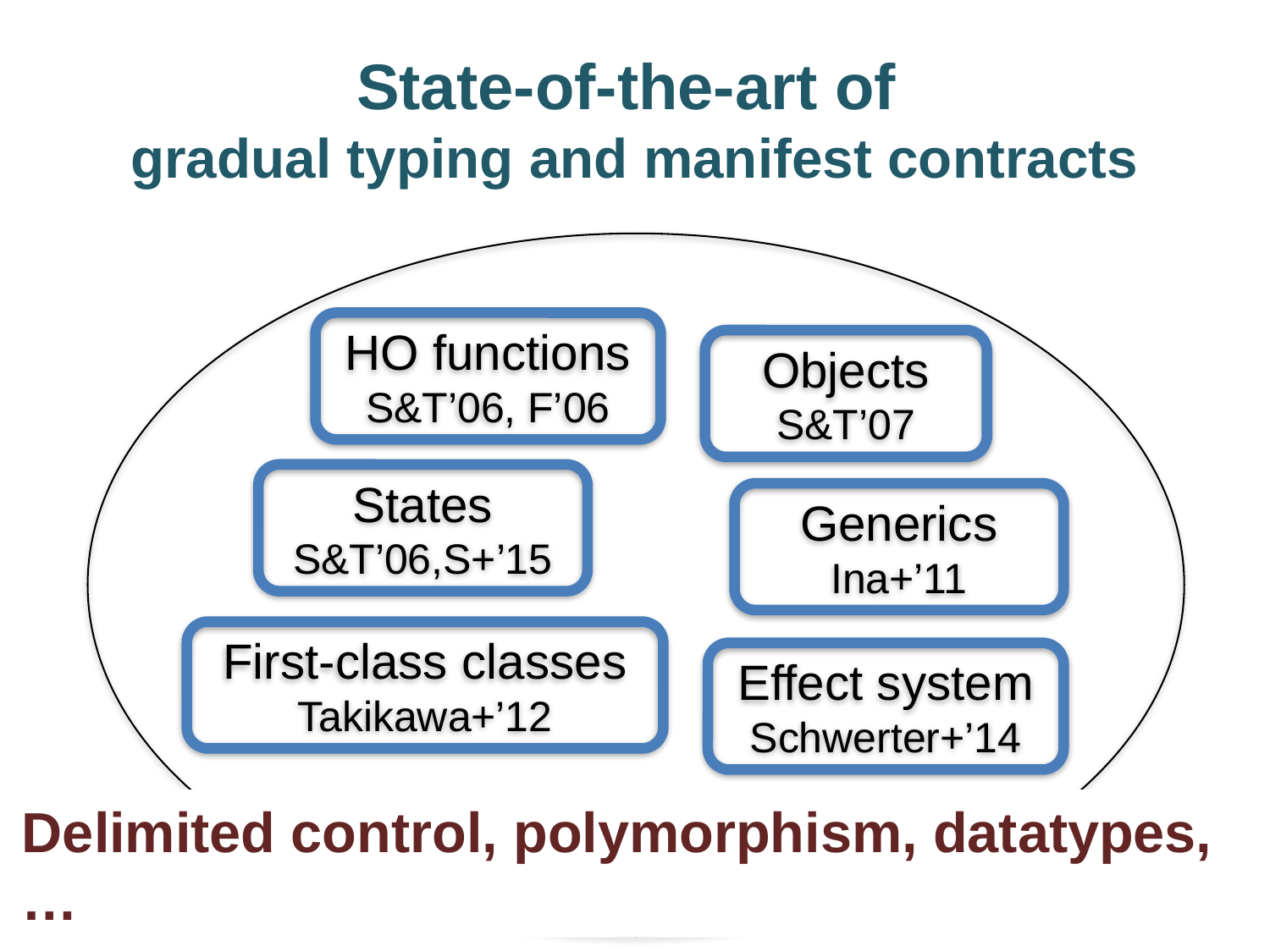

# State-of-the-art of gradual typing and manifest contracts

HO functions
S&T’06, F’06
Objects
S&T’07
States
S&T’06,S+’15
Generics
Ina+’11
First-class classes
Takikawa+’12
Effect system
Schwerter+’14
Delimited control, polymorphism, datatypes, …